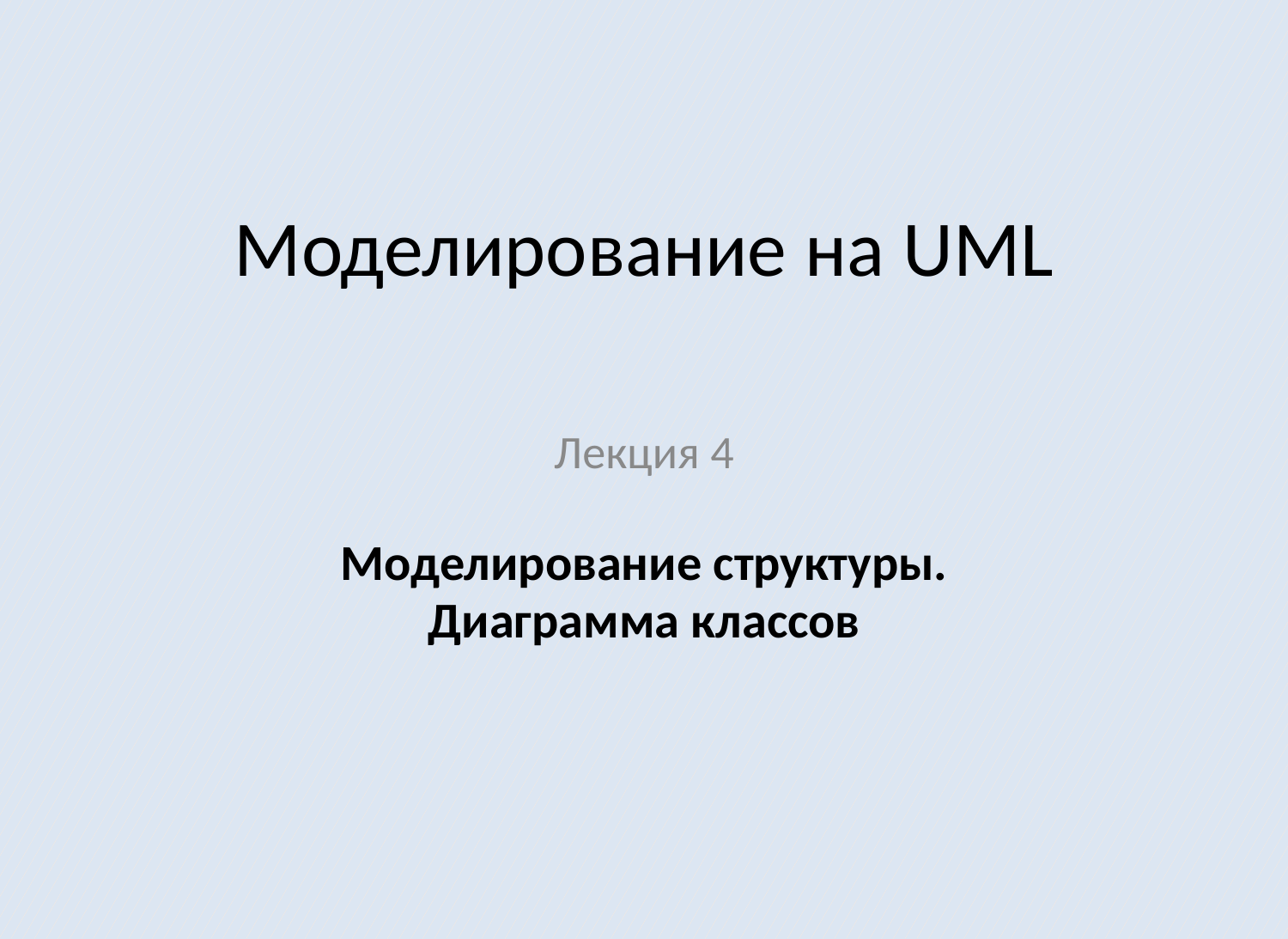

# Моделирование на UML
Лекция 4

Моделирование структуры.
Диаграмма классов